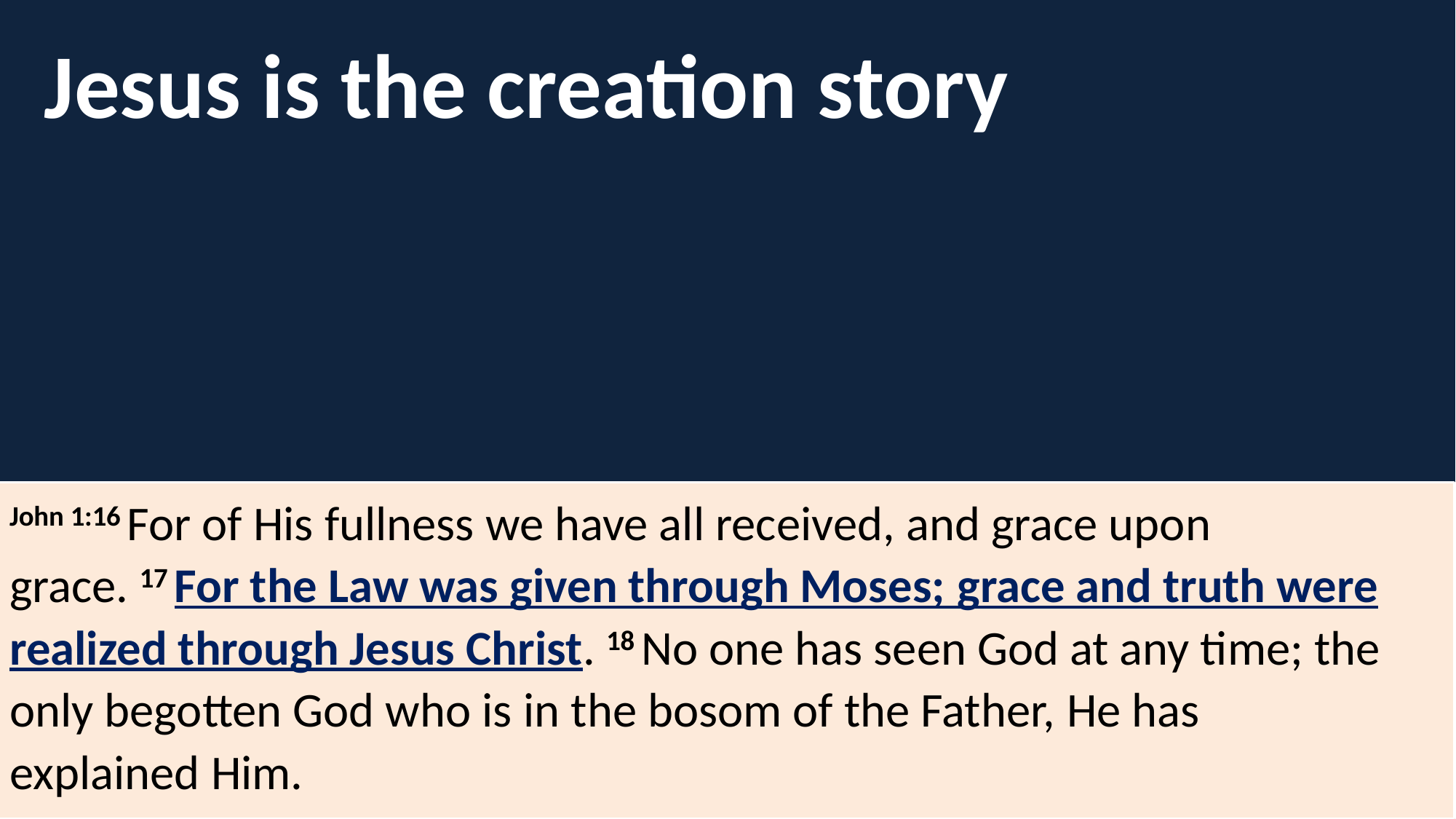

Jesus is the creation story
John 1:16 For of His fullness we have all received, and grace upon grace. 17 For the Law was given through Moses; grace and truth were realized through Jesus Christ. 18 No one has seen God at any time; the only begotten God who is in the bosom of the Father, He has explained Him.